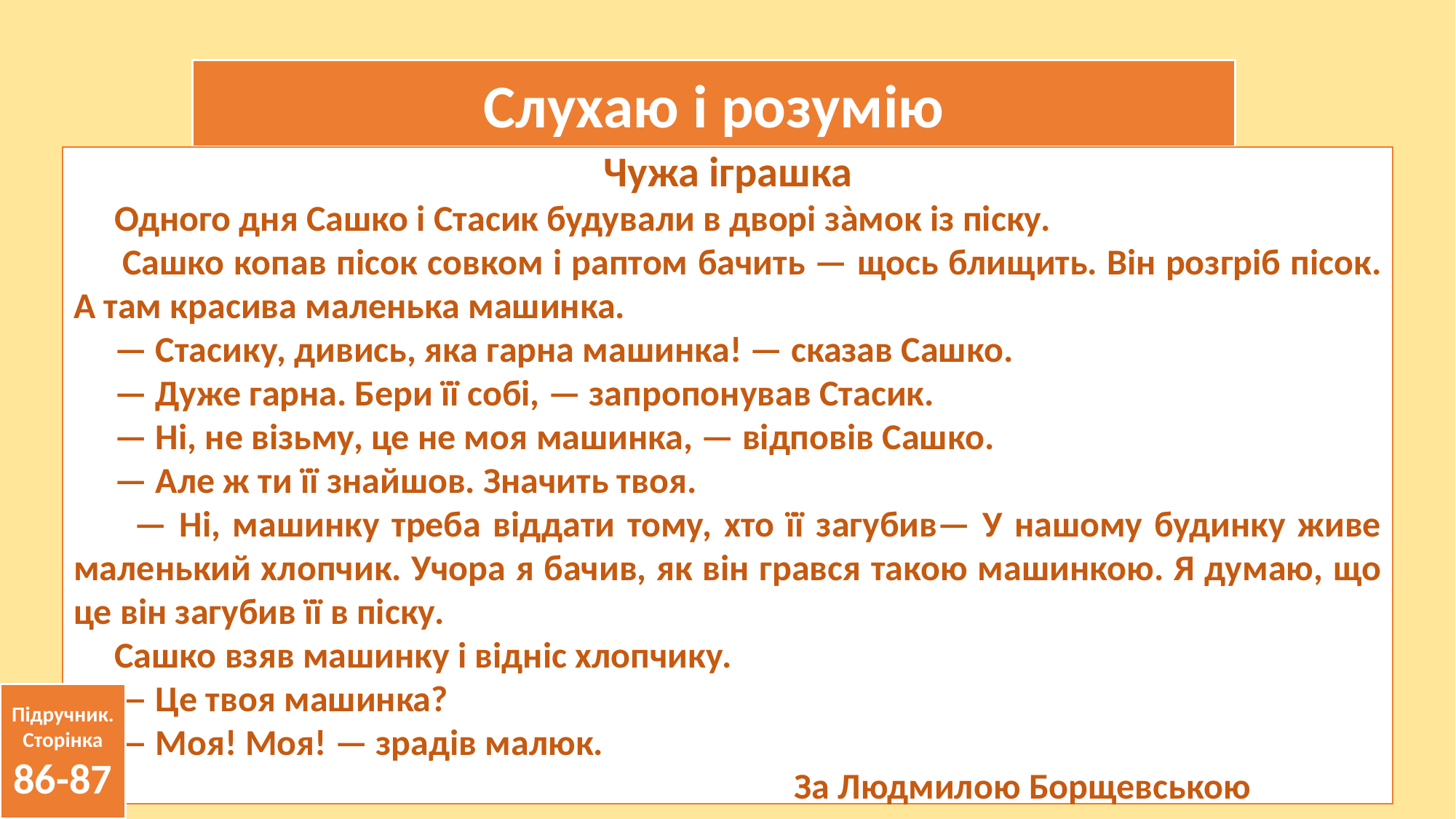

Слухаю і розумію
Чужа іграшка
     Одного дня Сашко і Стасик будували в дворі зàмок із піску.
     Сашко копав пісок совком і раптом бачить — щось блищить. Він розгріб пісок. А там красива маленька машинка.
     — Стасику, дивись, яка гарна машинка! — сказав Сашко.
     — Дуже гарна. Бери її собі, — запропонував Стасик.
     — Ні, не візьму, це не моя машинка, — відповів Сашко.
     — Але ж ти її знайшов. Значить твоя.
     — Ні, машинку треба віддати тому, хто її загубив— У нашому будинку живе маленький хлопчик. Учора я бачив, як він грався такою машинкою. Я думаю, що це він загубив її в піску.
     Сашко взяв машинку і відніс хлопчику.
     — Це твоя машинка?
     — Моя! Моя! — зрадів малюк.
                                                                        За Людмилою Борщевською
Підручник.
Сторінка
86-87